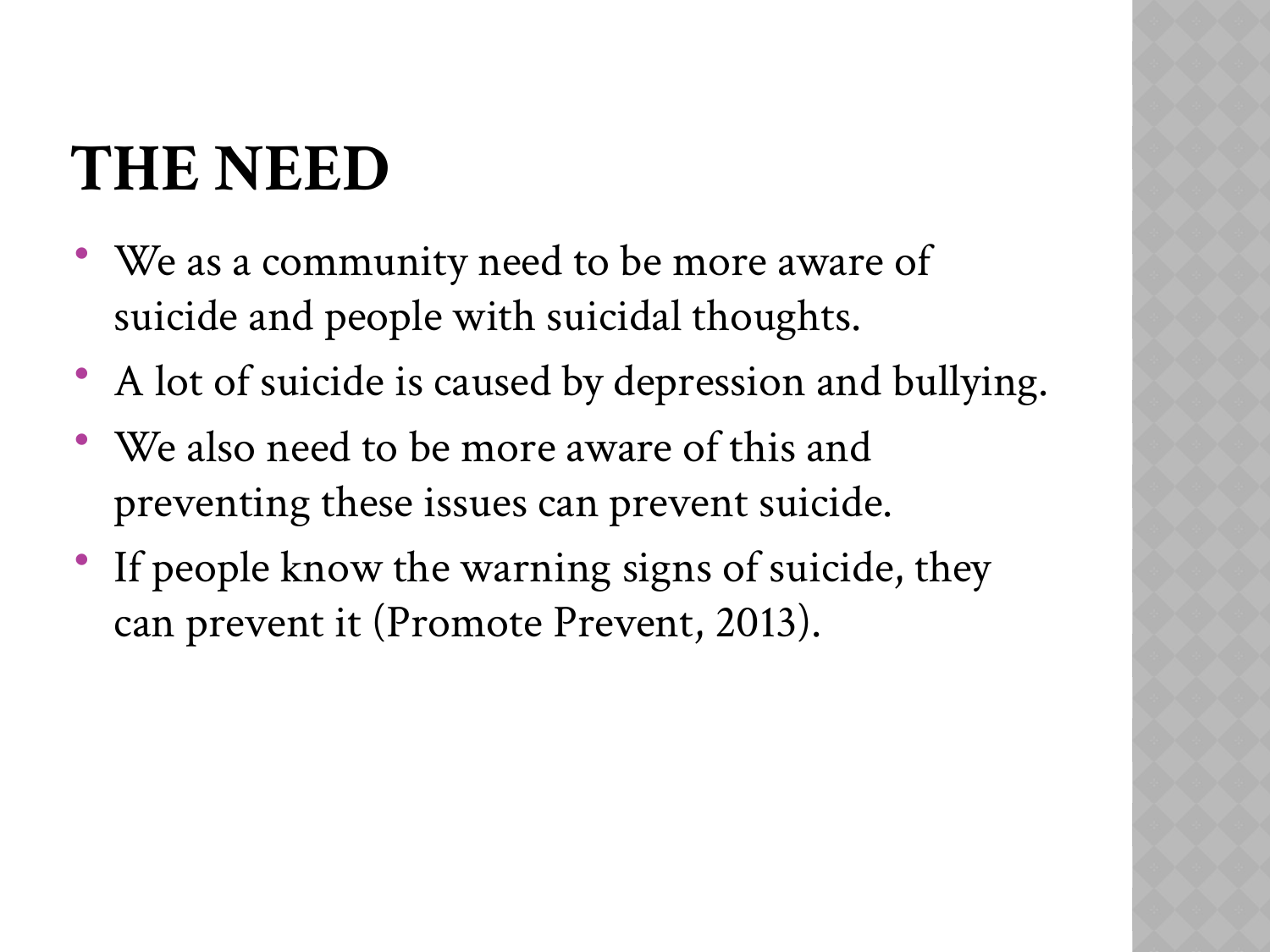

# The need
We as a community need to be more aware of suicide and people with suicidal thoughts.
A lot of suicide is caused by depression and bullying.
We also need to be more aware of this and preventing these issues can prevent suicide.
If people know the warning signs of suicide, they can prevent it (Promote Prevent, 2013).